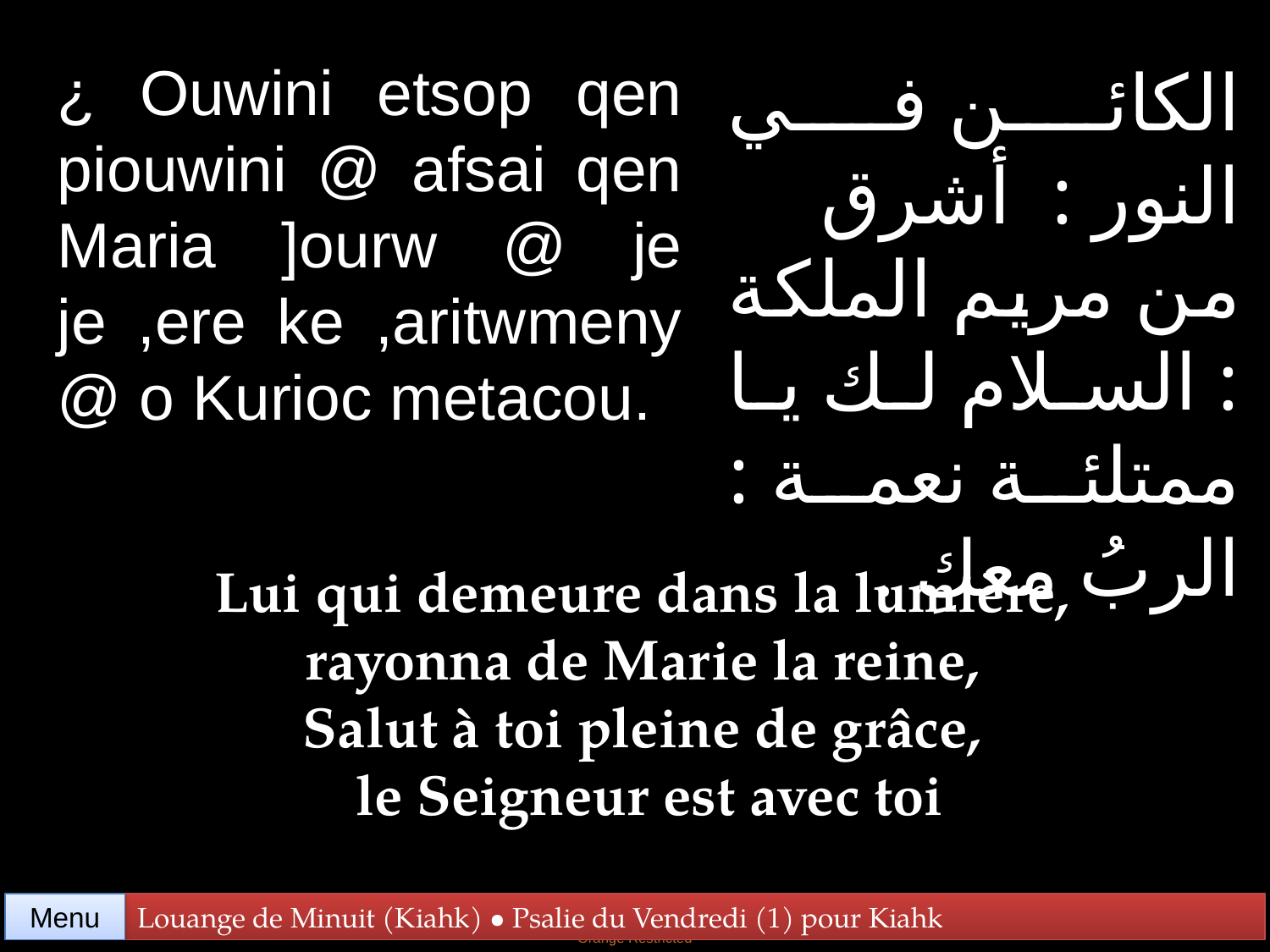

¿ Ouwini etsop qen piouwini @ afsai qen Maria ]ourw @ je je ,ere ke ,aritwmeny @ o Kurioc metacou.
الكائن في النور :  أشرق من مريم الملكة : السلام لك يا ممتلئة نعمة : الربُ معكِ .
Lui qui demeure dans la lumière,
rayonna de Marie la reine,
Salut à toi pleine de grâce,
le Seigneur est avec toi
Menu
Louange de Minuit (Kiahk) • Psalie du Vendredi (1) pour Kiahk